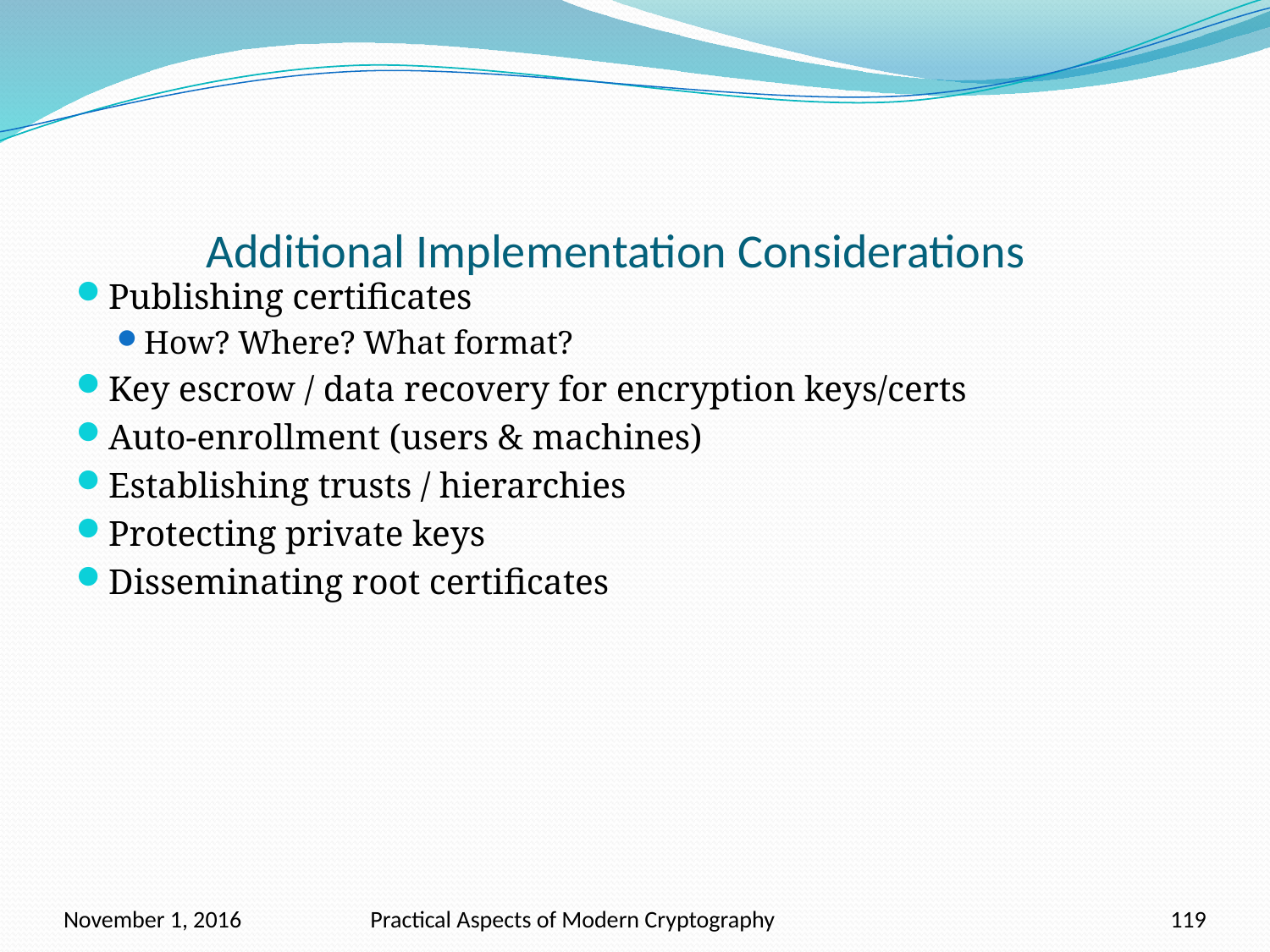

# Additional Implementation Considerations
Publishing certificates
How? Where? What format?
Key escrow / data recovery for encryption keys/certs
Auto-enrollment (users & machines)
Establishing trusts / hierarchies
Protecting private keys
Disseminating root certificates
November 1, 2016
Practical Aspects of Modern Cryptography
119